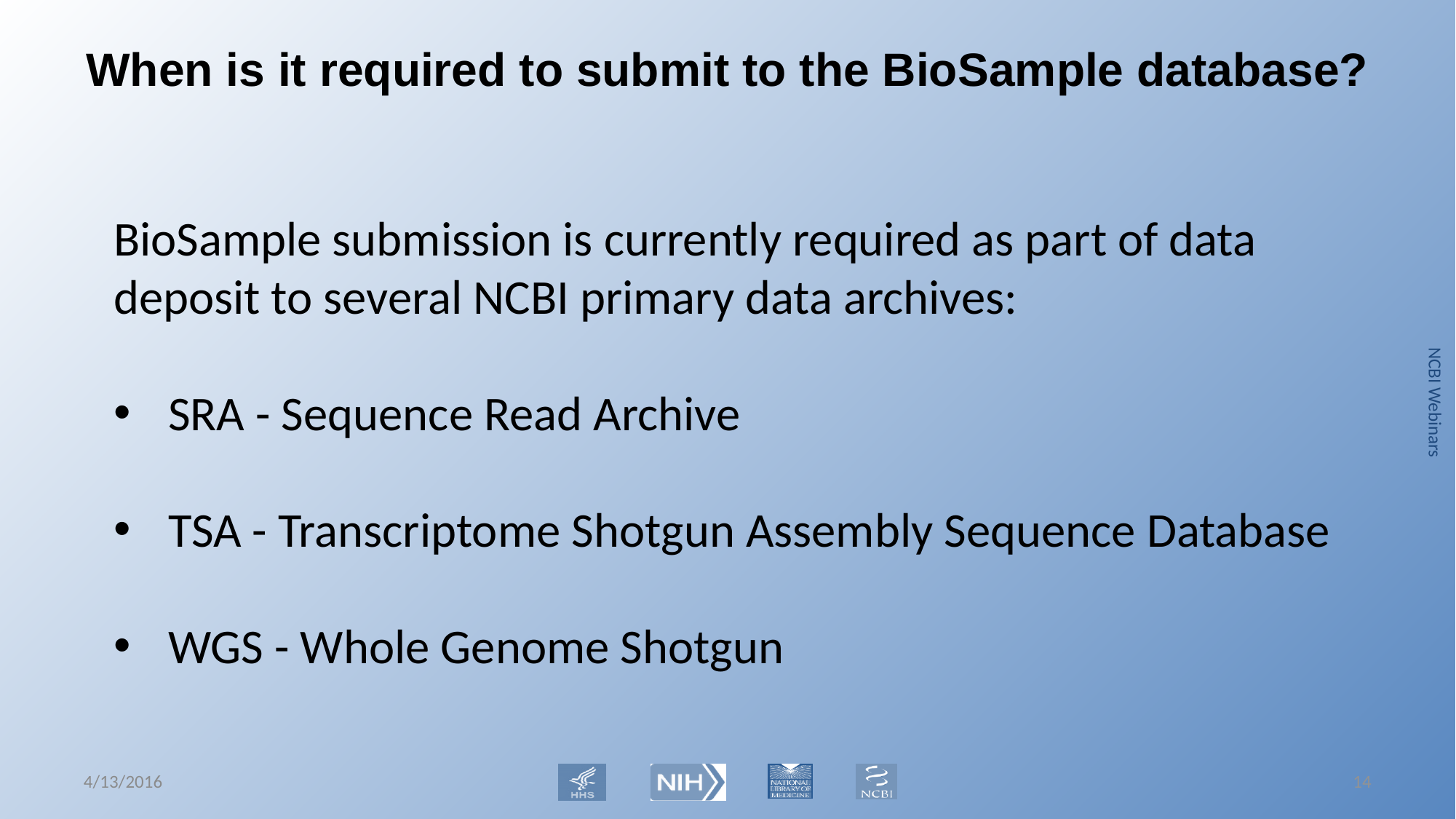

# When is it required to submit to the BioSample database?
BioSample submission is currently required as part of data deposit to several NCBI primary data archives:

SRA - Sequence Read Archive

TSA - Transcriptome Shotgun Assembly Sequence Database

WGS - Whole Genome Shotgun
4/13/2016
14